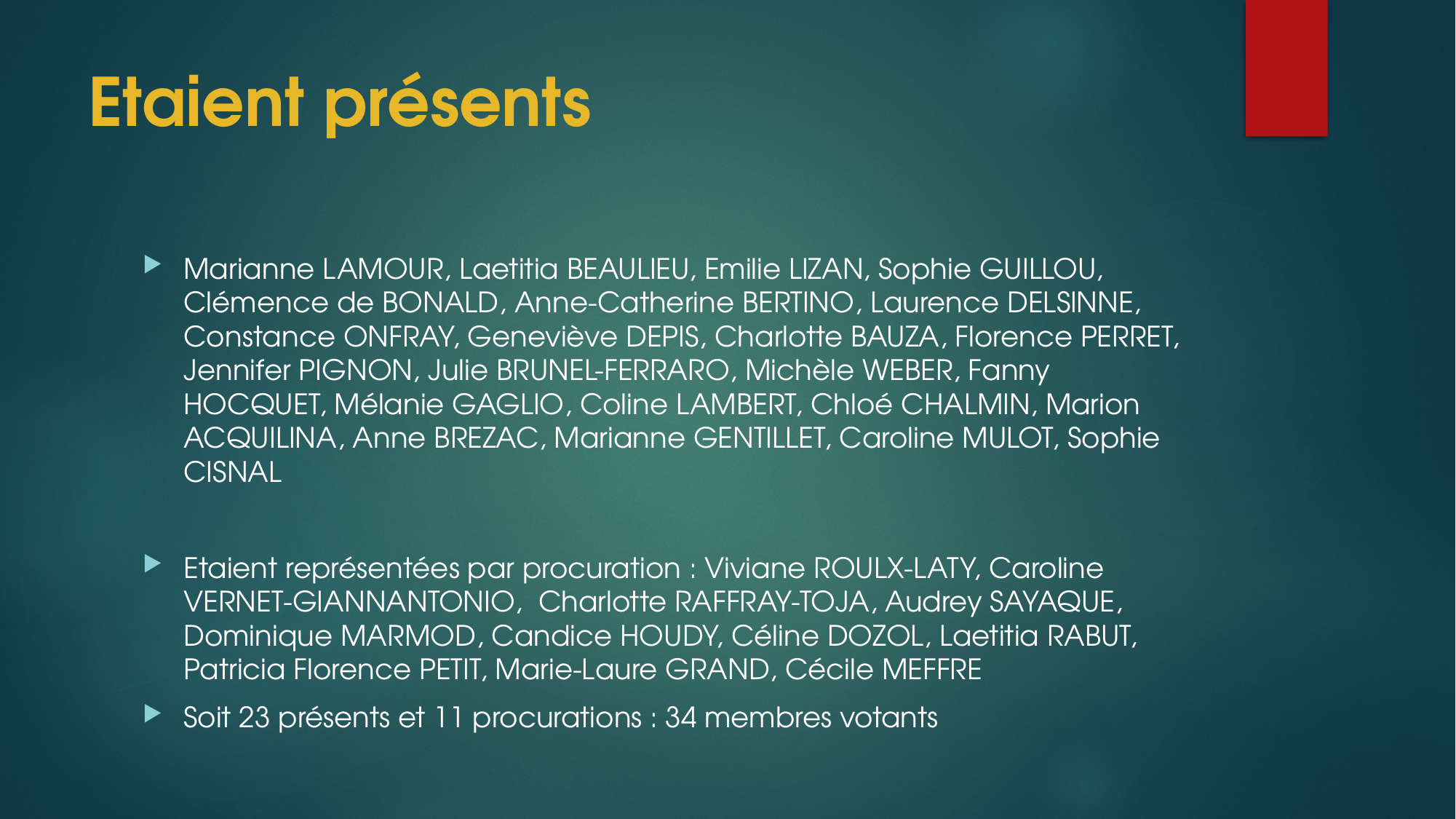

# Etaient présents
Marianne LAMOUR, Laetitia BEAULIEU, Emilie LIZAN, Sophie GUILLOU, Clémence de BONALD, Anne-Catherine BERTINO, Laurence DELSINNE, Constance ONFRAY, Geneviève DEPIS, Charlotte BAUZA, Florence PERRET, Jennifer PIGNON, Julie BRUNEL-FERRARO, Michèle WEBER, Fanny HOCQUET, Mélanie GAGLIO, Coline LAMBERT, Chloé CHALMIN, Marion ACQUILINA, Anne BREZAC, Marianne GENTILLET, Caroline MULOT, Sophie CISNAL

Etaient représentées par procuration : Viviane ROULX-LATY, Caroline VERNET-GIANNANTONIO,  Charlotte RAFFRAY-TOJA, Audrey SAYAQUE, Dominique MARMOD, Candice HOUDY, Céline DOZOL, Laetitia RABUT, Patricia Florence PETIT, Marie-Laure GRAND, Cécile MEFFRE
Soit 23 présents et 11 procurations : 34 membres votants